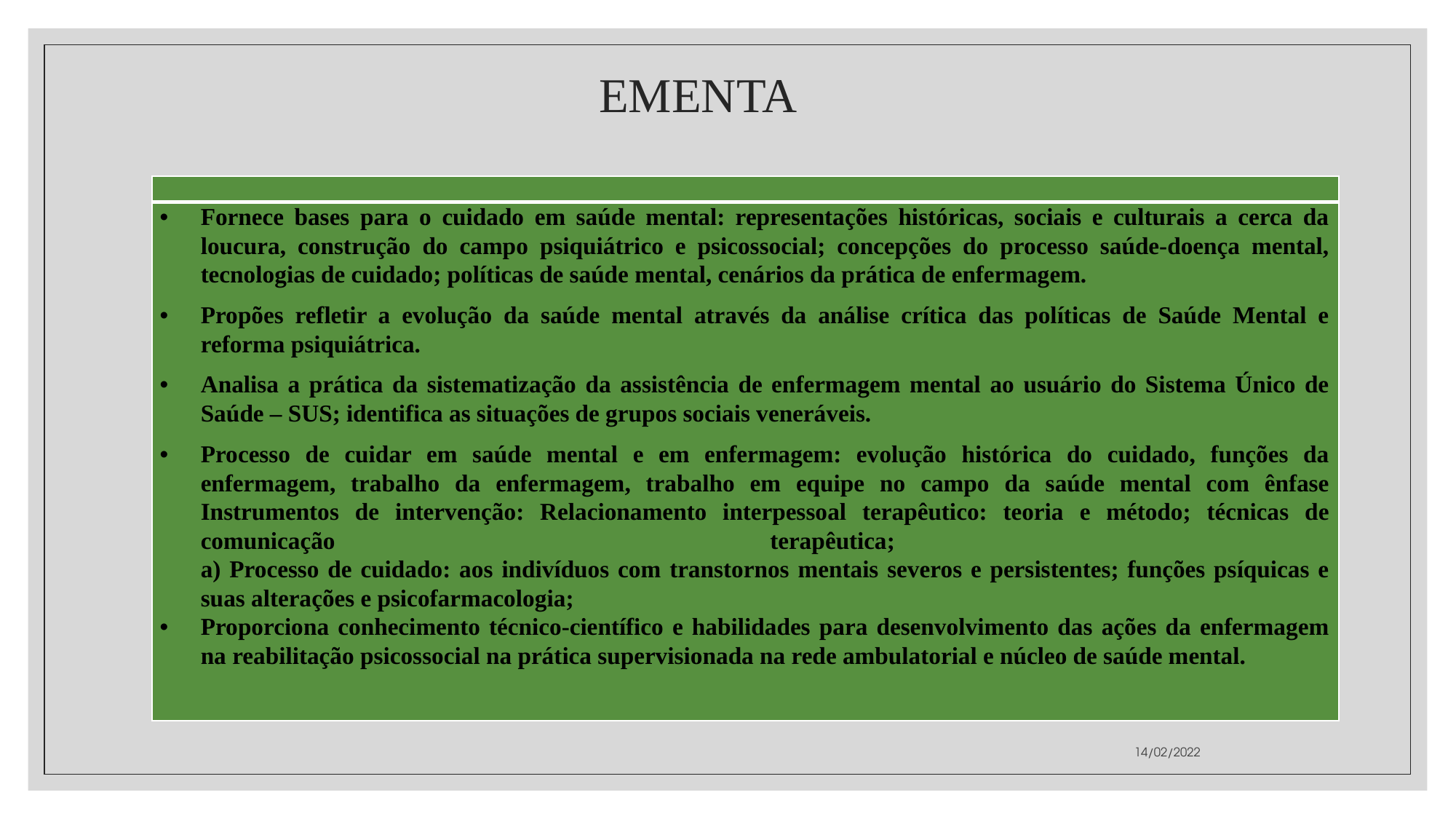

# EMENTA
|  |
| --- |
| Fornece bases para o cuidado em saúde mental: representações históricas, sociais e culturais a cerca da loucura, construção do campo psiquiátrico e psicossocial; concepções do processo saúde-doença mental, tecnologias de cuidado; políticas de saúde mental, cenários da prática de enfermagem. Propões refletir a evolução da saúde mental através da análise crítica das políticas de Saúde Mental e reforma psiquiátrica. Analisa a prática da sistematização da assistência de enfermagem mental ao usuário do Sistema Único de Saúde – SUS; identifica as situações de grupos sociais veneráveis. Processo de cuidar em saúde mental e em enfermagem: evolução histórica do cuidado, funções da enfermagem, trabalho da enfermagem, trabalho em equipe no campo da saúde mental com ênfase Instrumentos de intervenção: Relacionamento interpessoal terapêutico: teoria e método; técnicas de comunicação terapêutica; a) Processo de cuidado: aos indivíduos com transtornos mentais severos e persistentes; funções psíquicas e suas alterações e psicofarmacologia; Proporciona conhecimento técnico-científico e habilidades para desenvolvimento das ações da enfermagem na reabilitação psicossocial na prática supervisionada na rede ambulatorial e núcleo de saúde mental. |
14/02/2022